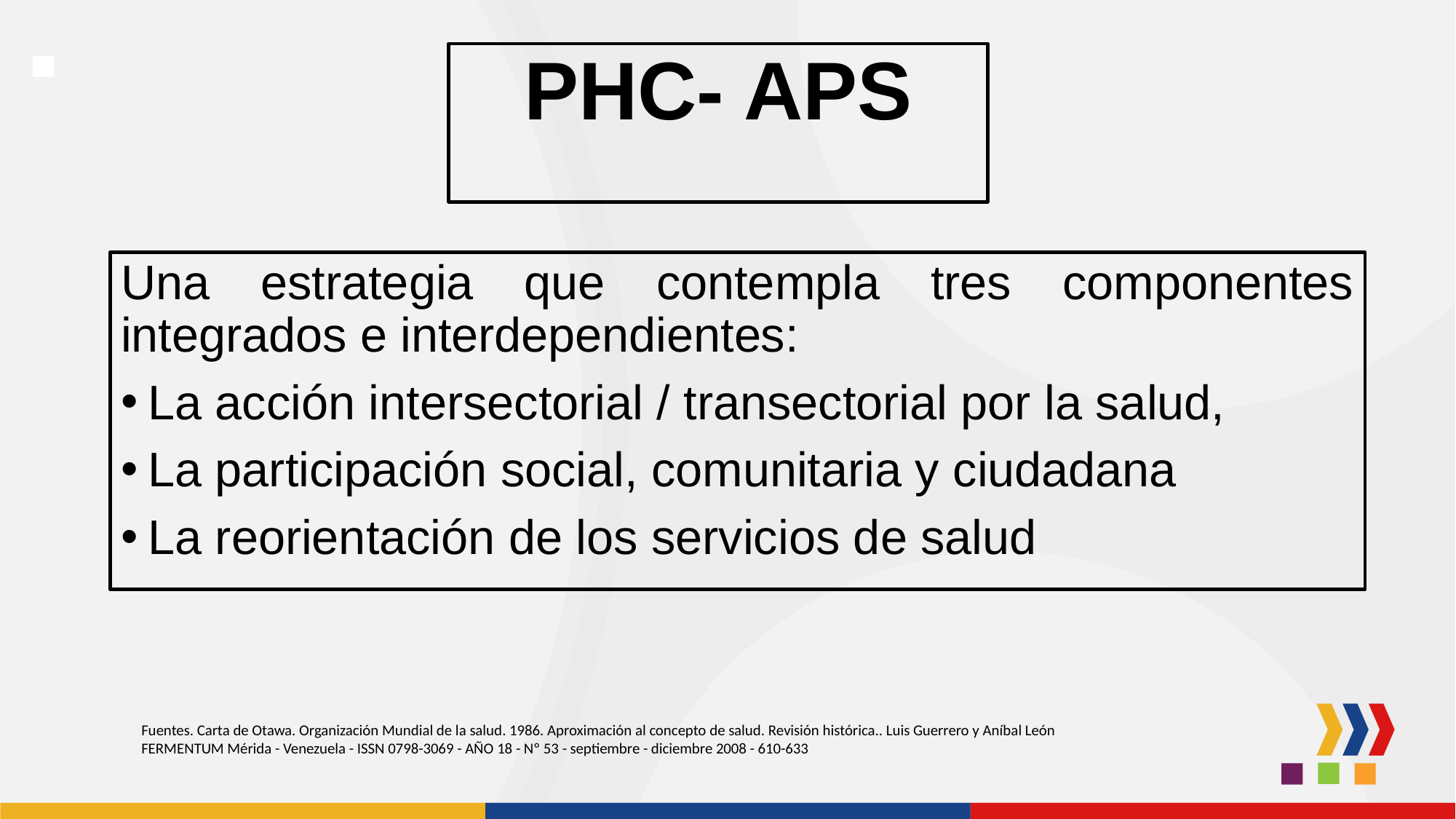

# PHC- APS

Una estrategia que contempla tres componentes integrados e interdependientes:
La acción intersectorial / transectorial por la salud,
La participación social, comunitaria y ciudadana
La reorientación de los servicios de salud
Fuentes. Carta de Otawa. Organización Mundial de la salud. 1986. Aproximación al concepto de salud. Revisión histórica.. Luis Guerrero y Aníbal León
FERMENTUM Mérida - Venezuela - ISSN 0798-3069 - AÑO 18 - Nº 53 - septiembre - diciembre 2008 - 610-633